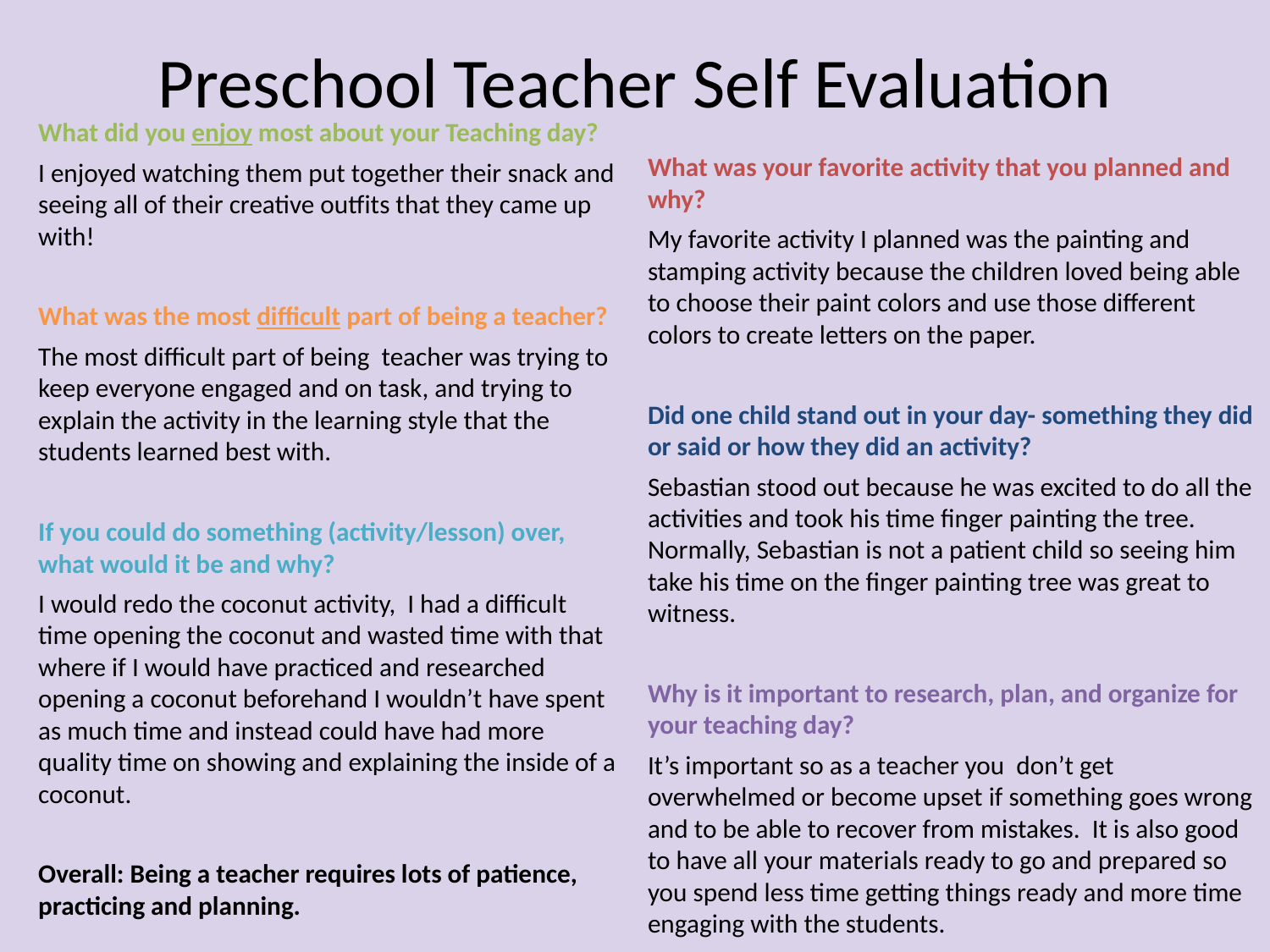

# Preschool Teacher Self Evaluation
What did you enjoy most about your Teaching day?
I enjoyed watching them put together their snack and seeing all of their creative outfits that they came up with!

What was the most difficult part of being a teacher?
The most difficult part of being  teacher was trying to keep everyone engaged and on task, and trying to explain the activity in the learning style that the students learned best with.

If you could do something (activity/lesson) over, what would it be and why?
I would redo the coconut activity,  I had a difficult time opening the coconut and wasted time with that where if I would have practiced and researched opening a coconut beforehand I wouldn’t have spent as much time and instead could have had more quality time on showing and explaining the inside of a coconut.

Overall: Being a teacher requires lots of patience, practicing and planning.
What was your favorite activity that you planned and why?
My favorite activity I planned was the painting and stamping activity because the children loved being able to choose their paint colors and use those different colors to create letters on the paper.

Did one child stand out in your day- something they did or said or how they did an activity?
Sebastian stood out because he was excited to do all the activities and took his time finger painting the tree.  Normally, Sebastian is not a patient child so seeing him take his time on the finger painting tree was great to witness.

Why is it important to research, plan, and organize for your teaching day?
It’s important so as a teacher you  don’t get overwhelmed or become upset if something goes wrong and to be able to recover from mistakes.  It is also good to have all your materials ready to go and prepared so you spend less time getting things ready and more time engaging with the students.